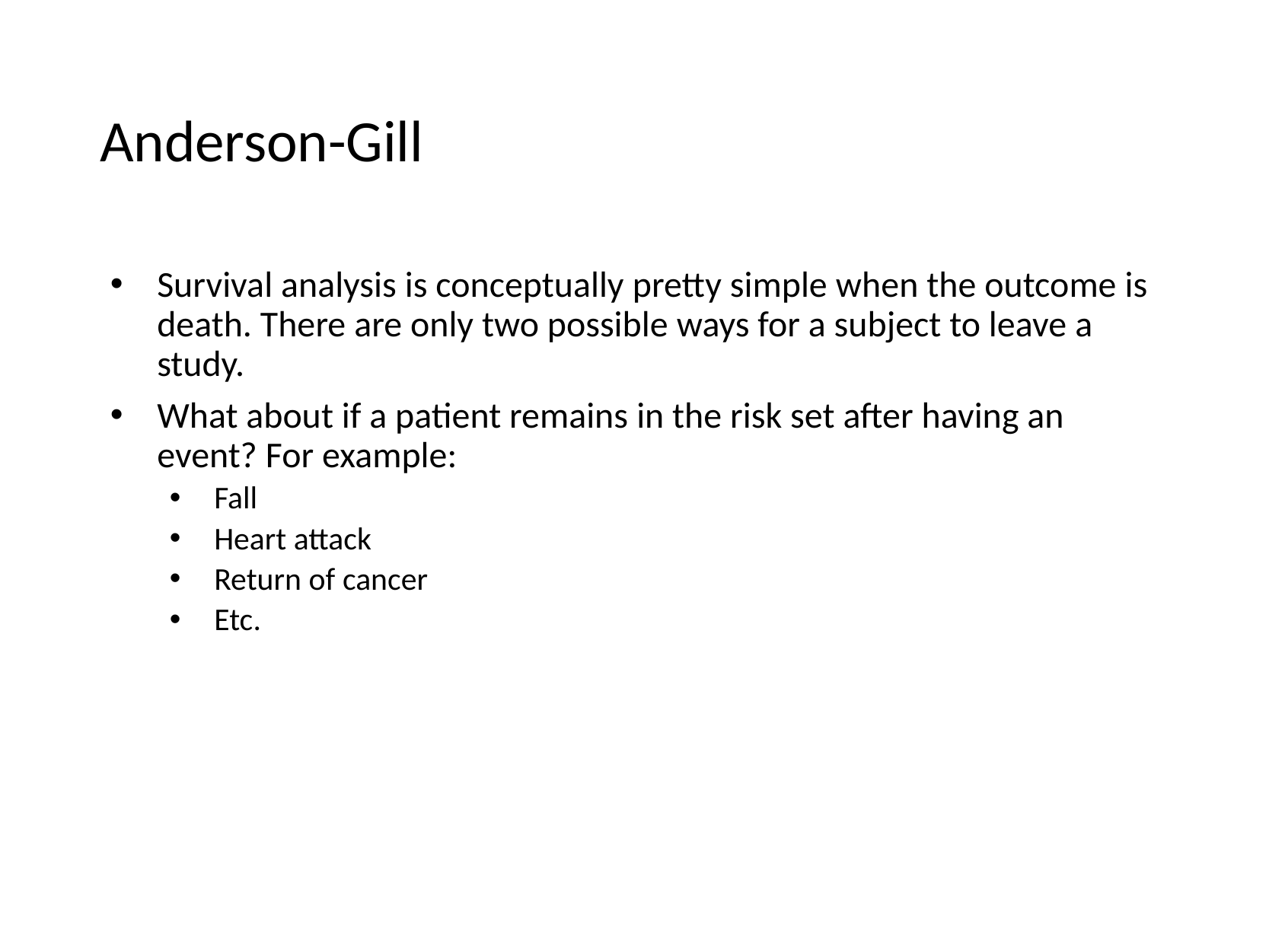

# Anderson-Gill
Survival analysis is conceptually pretty simple when the outcome is death. There are only two possible ways for a subject to leave a study.
What about if a patient remains in the risk set after having an event? For example:
Fall
Heart attack
Return of cancer
Etc.